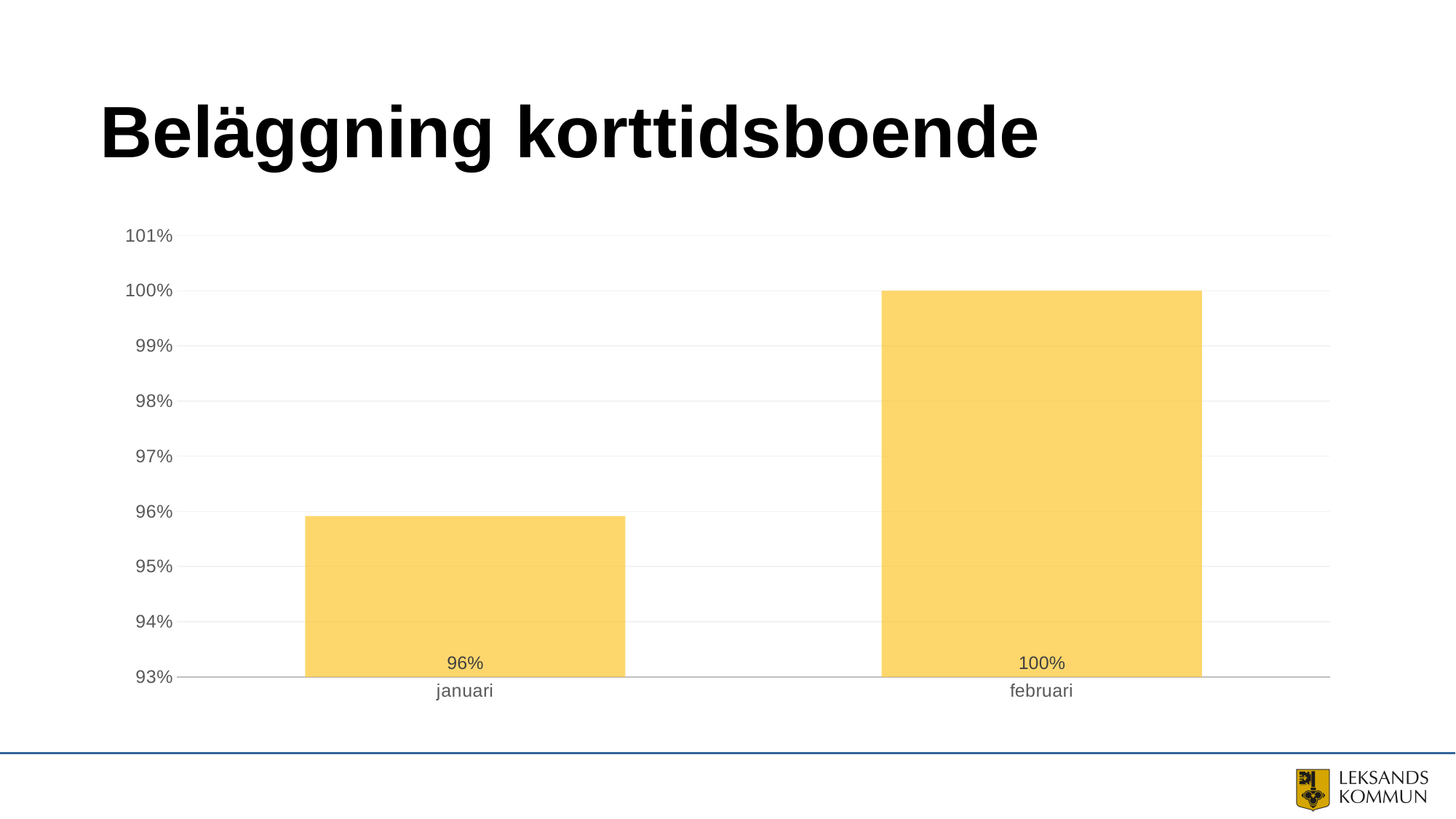

# Beläggning korttidsboende

### Chart

| Category | Summa |
|---|---|
| januari | 0.9591397849462365 |
| februari | 1.0 |
9